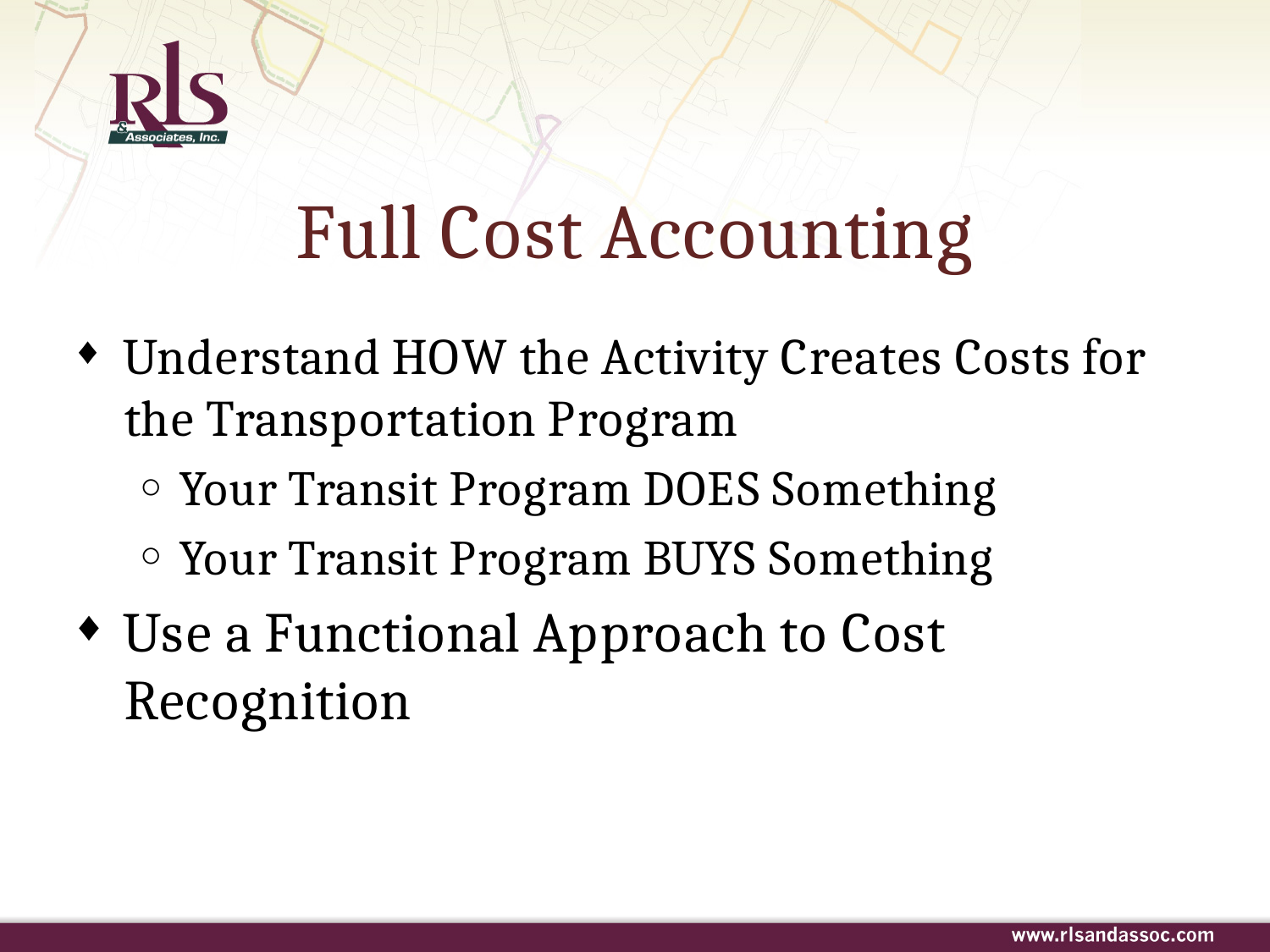

# Full Cost Accounting
Understand HOW the Activity Creates Costs for the Transportation Program
Your Transit Program DOES Something
Your Transit Program BUYS Something
Use a Functional Approach to Cost Recognition